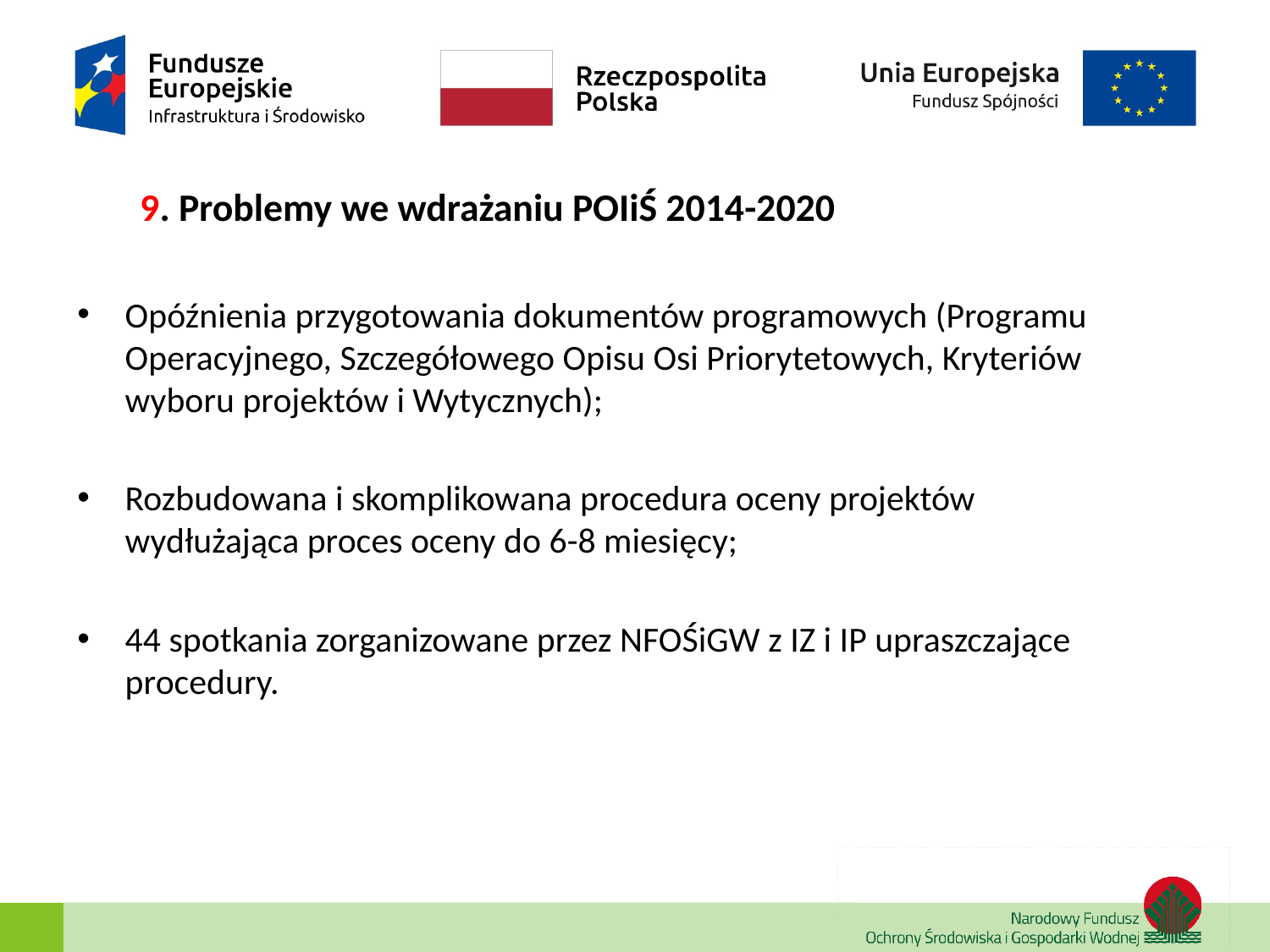

9. Problemy we wdrażaniu POIiŚ 2014-2020
Opóźnienia przygotowania dokumentów programowych (Programu Operacyjnego, Szczegółowego Opisu Osi Priorytetowych, Kryteriów wyboru projektów i Wytycznych);

Rozbudowana i skomplikowana procedura oceny projektów wydłużająca proces oceny do 6-8 miesięcy;

44 spotkania zorganizowane przez NFOŚiGW z IZ i IP upraszczające procedury.